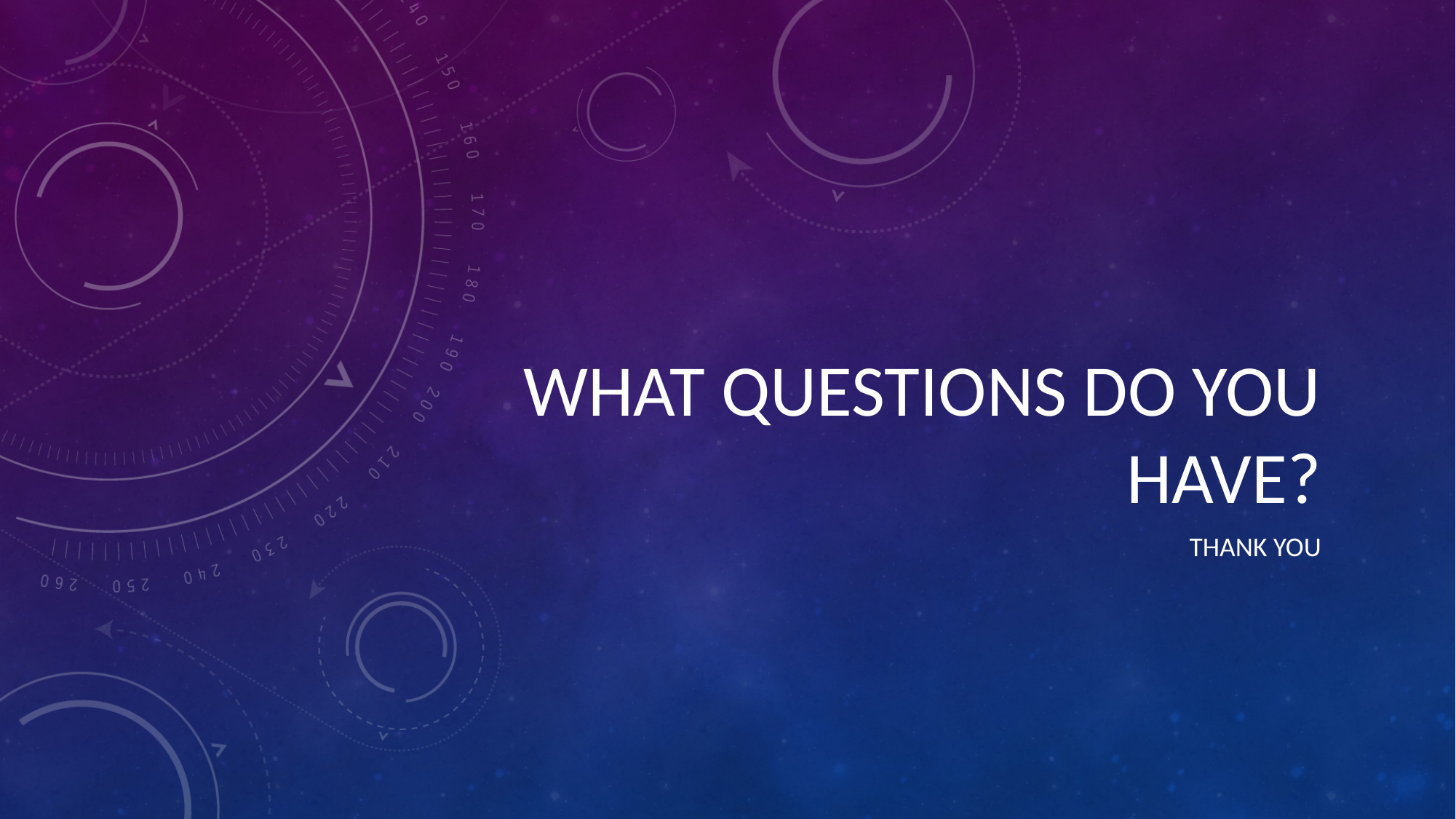

# What Questions Do You Have?
Thank You